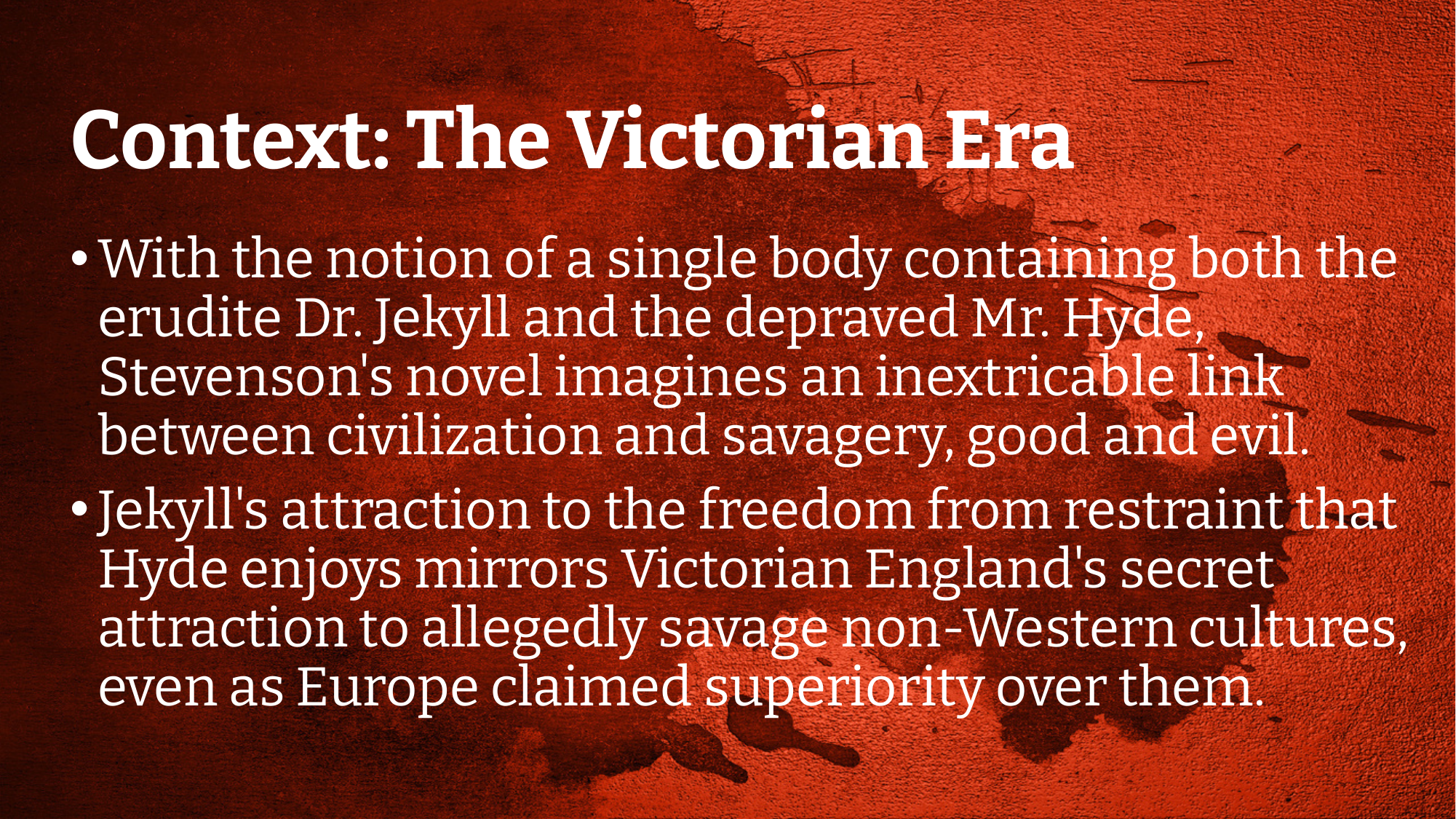

# Context: The Victorian Era
With the notion of a single body containing both the erudite Dr. Jekyll and the depraved Mr. Hyde, Stevenson's novel imagines an inextricable link between civilization and savagery, good and evil.
Jekyll's attraction to the freedom from restraint that Hyde enjoys mirrors Victorian England's secret attraction to allegedly savage non-Western cultures, even as Europe claimed superiority over them.